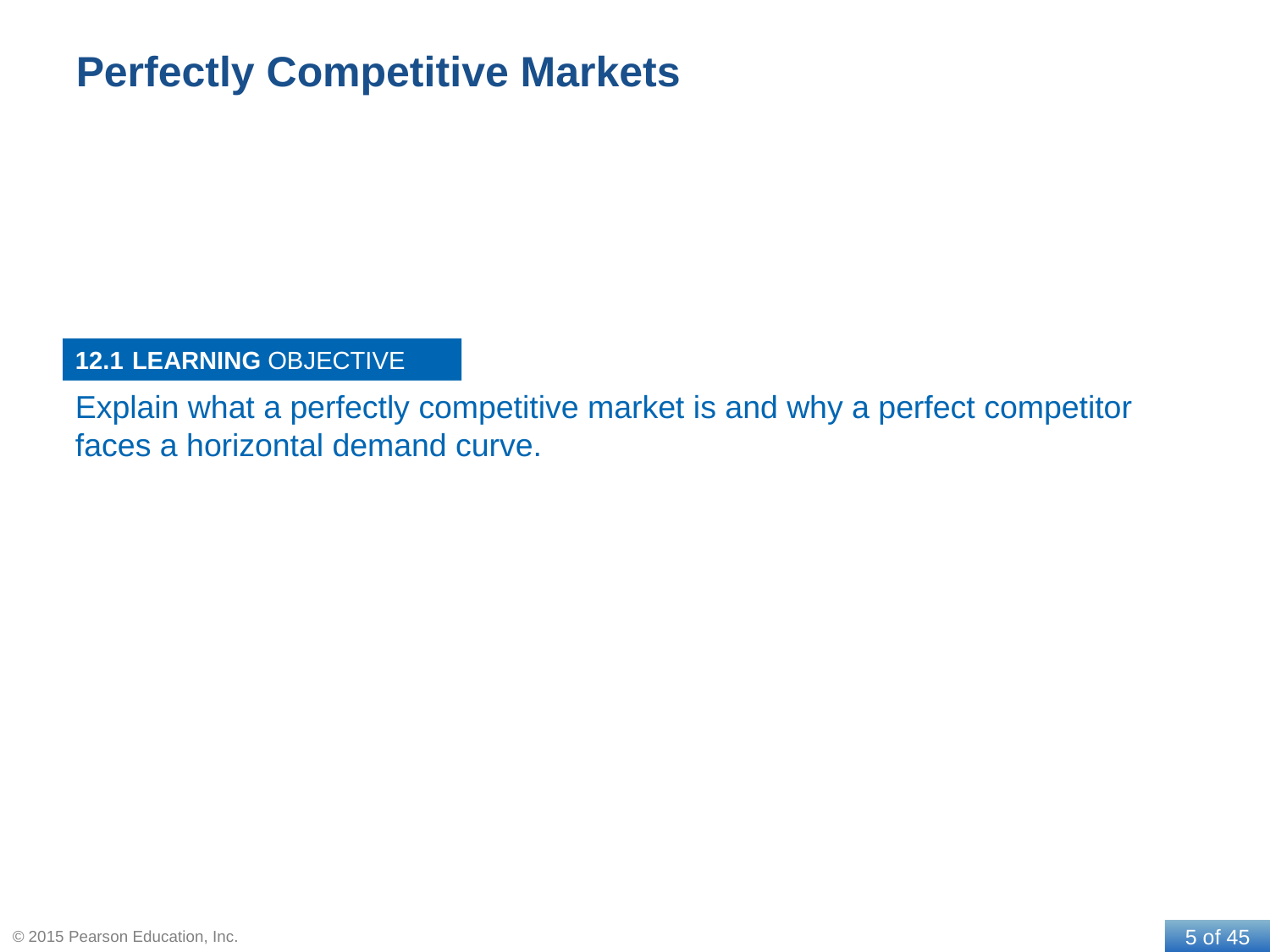

# Perfectly Competitive Markets
12.1
Explain what a perfectly competitive market is and why a perfect competitor faces a horizontal demand curve.